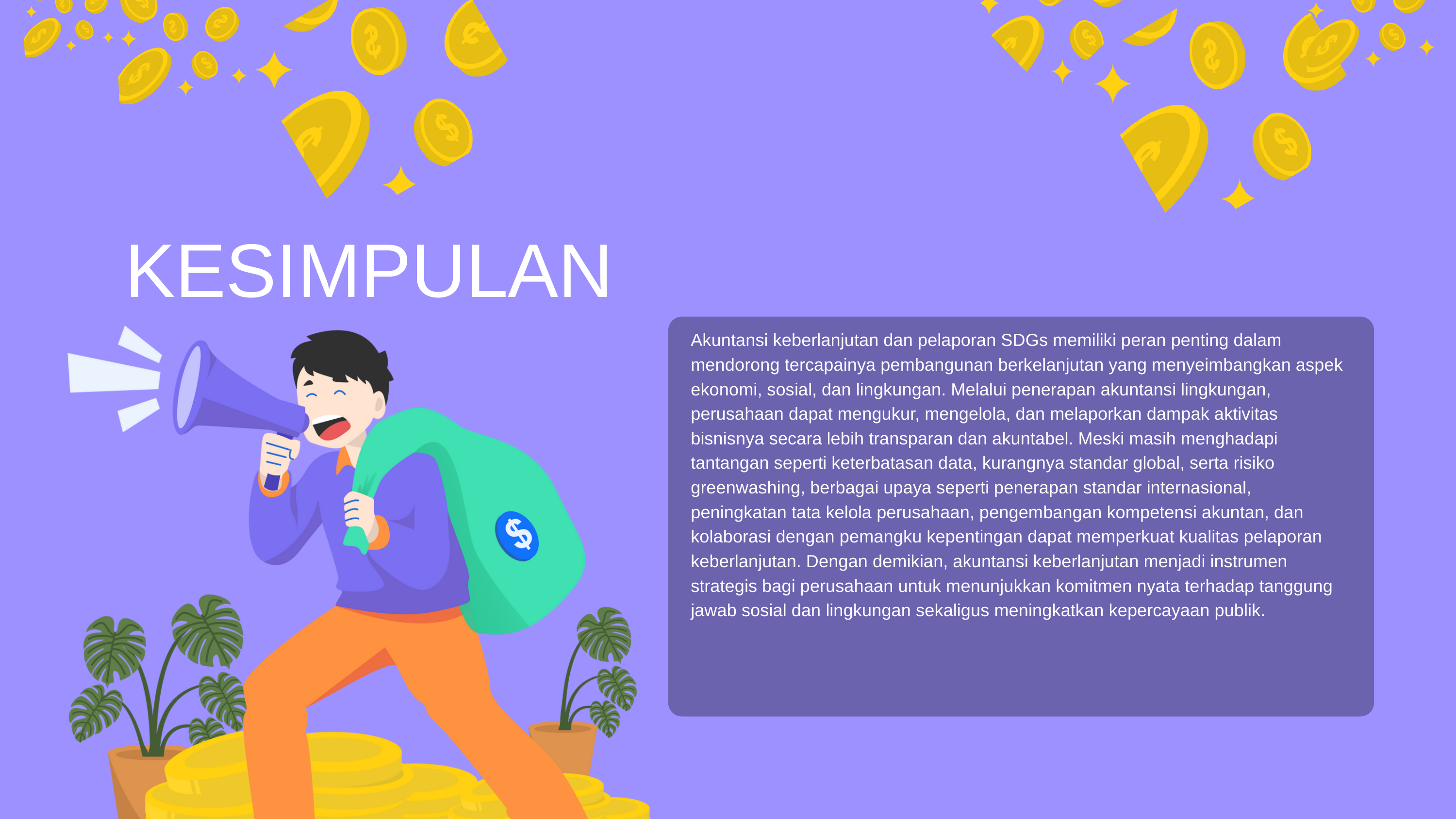

KESIMPULAN

Akuntansi keberlanjutan dan pelaporan SDGs memiliki peran penting dalam mendorong tercapainya pembangunan berkelanjutan yang menyeimbangkan aspek ekonomi, sosial, dan lingkungan. Melalui penerapan akuntansi lingkungan, perusahaan dapat mengukur, mengelola, dan melaporkan dampak aktivitas bisnisnya secara lebih transparan dan akuntabel. Meski masih menghadapi tantangan seperti keterbatasan data, kurangnya standar global, serta risiko greenwashing, berbagai upaya seperti penerapan standar internasional, peningkatan tata kelola perusahaan, pengembangan kompetensi akuntan, dan kolaborasi dengan pemangku kepentingan dapat memperkuat kualitas pelaporan keberlanjutan. Dengan demikian, akuntansi keberlanjutan menjadi instrumen strategis bagi perusahaan untuk menunjukkan komitmen nyata terhadap tanggung jawab sosial dan lingkungan sekaligus meningkatkan kepercayaan publik.